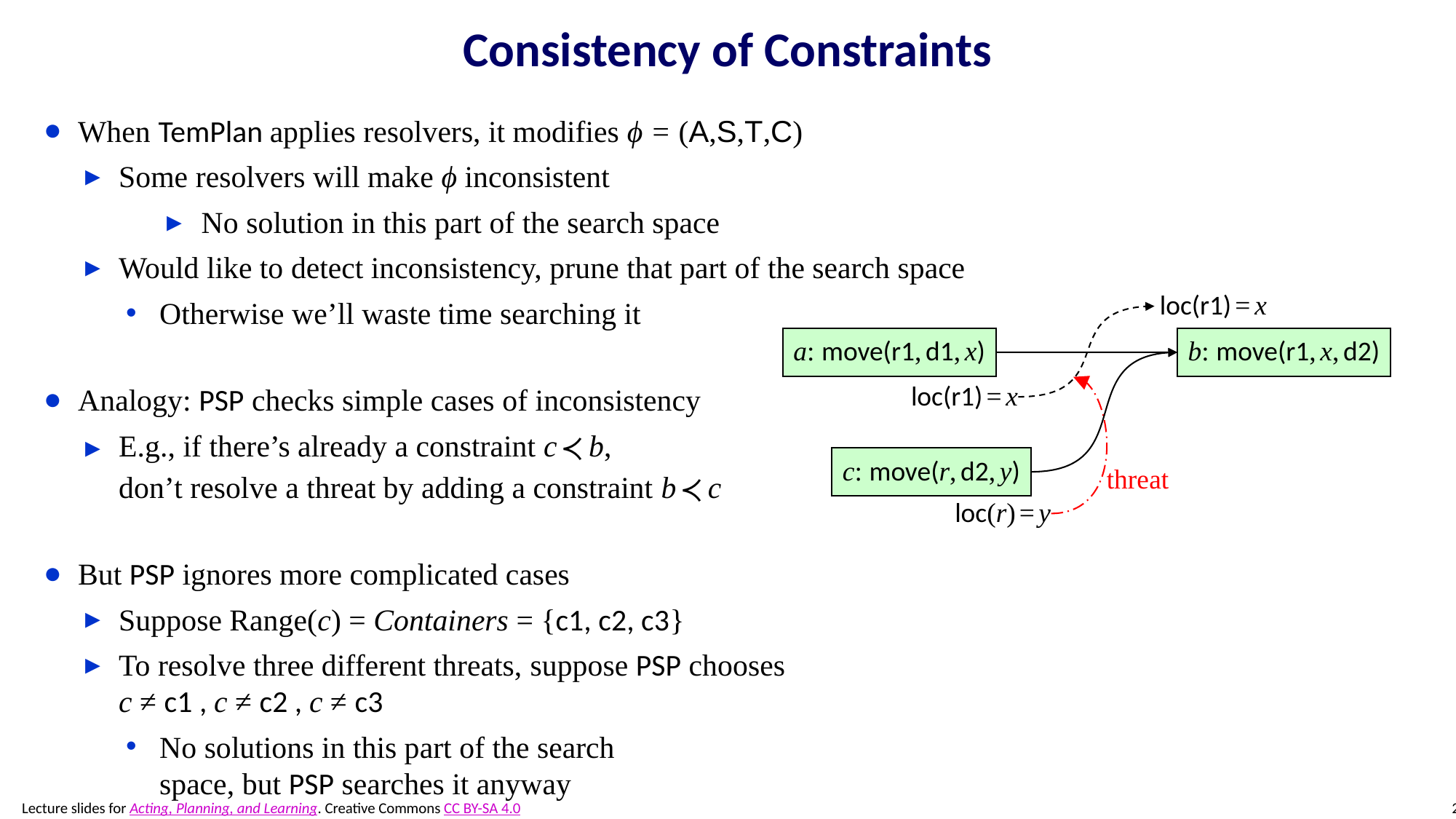

# Consistency of Constraints
When TemPlan applies resolvers, it modifies ϕ = (A,S,T,C)
Some resolvers will make ϕ inconsistent
No solution in this part of the search space
Would like to detect inconsistency, prune that part of the search space
Otherwise we’ll waste time searching it
Analogy: PSP checks simple cases of inconsistency
E.g., if there’s already a constraint c ≺ b,
don’t resolve a threat by adding a constraint b ≺ c
But PSP ignores more complicated cases
Suppose Range(c) = Containers = {c1, c2, c3}
To resolve three different threats, suppose PSP chooses
c ≠ c1 , c ≠ c2 , c ≠ c3
No solutions in this part of the search
space, but PSP searches it anyway
loc(r1) = x
a: move(r1, d1, x)
b: move(r1, x, d2)

loc(r1) = x
c: move(r, d2, y)
threat
loc(r) = y